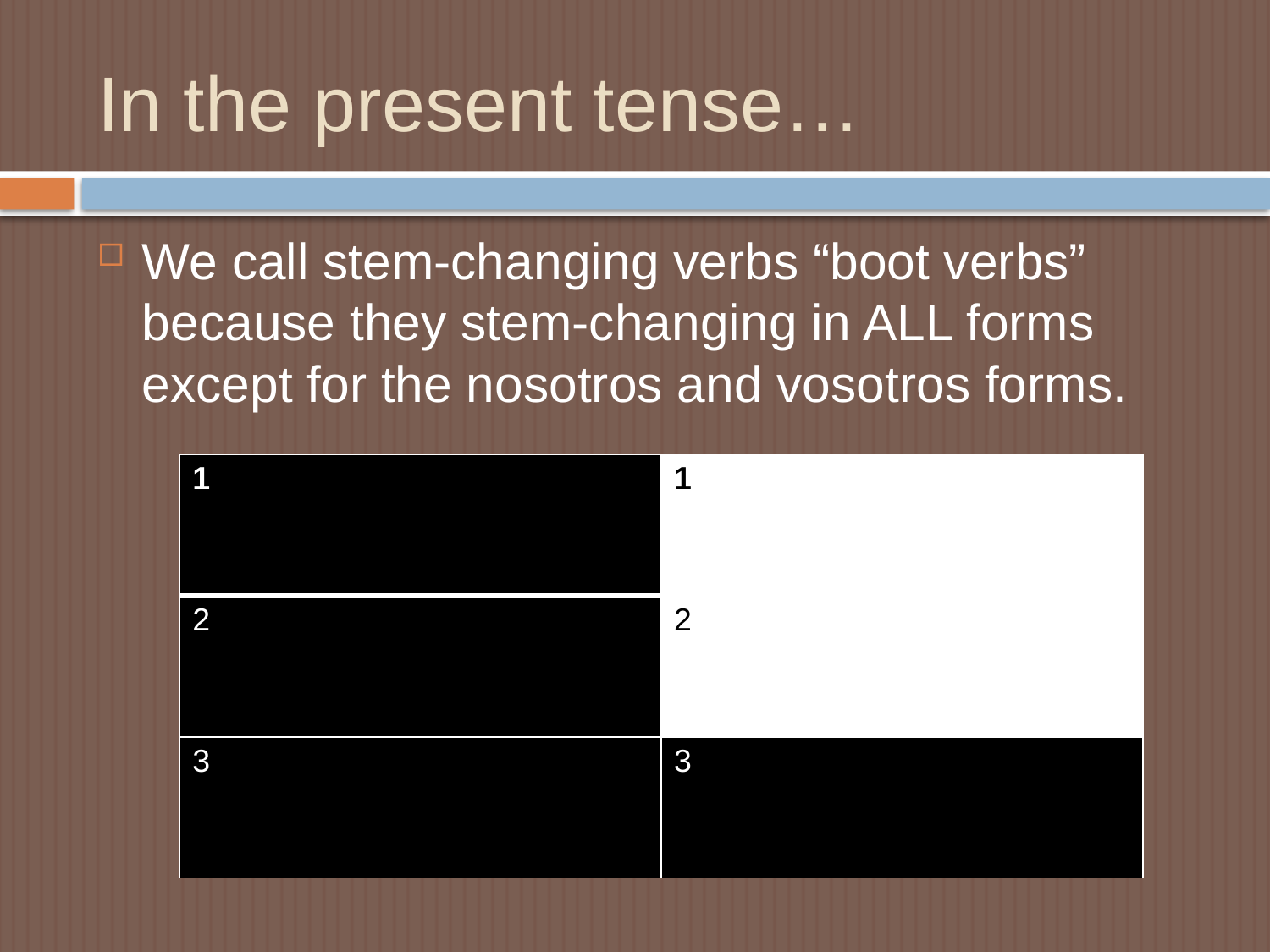

# In the present tense…
We call stem-changing verbs “boot verbs” because they stem-changing in ALL forms except for the nosotros and vosotros forms.

| 1 | 1 |
| --- | --- |
| 2 | 2 |
| 3 | 3 |